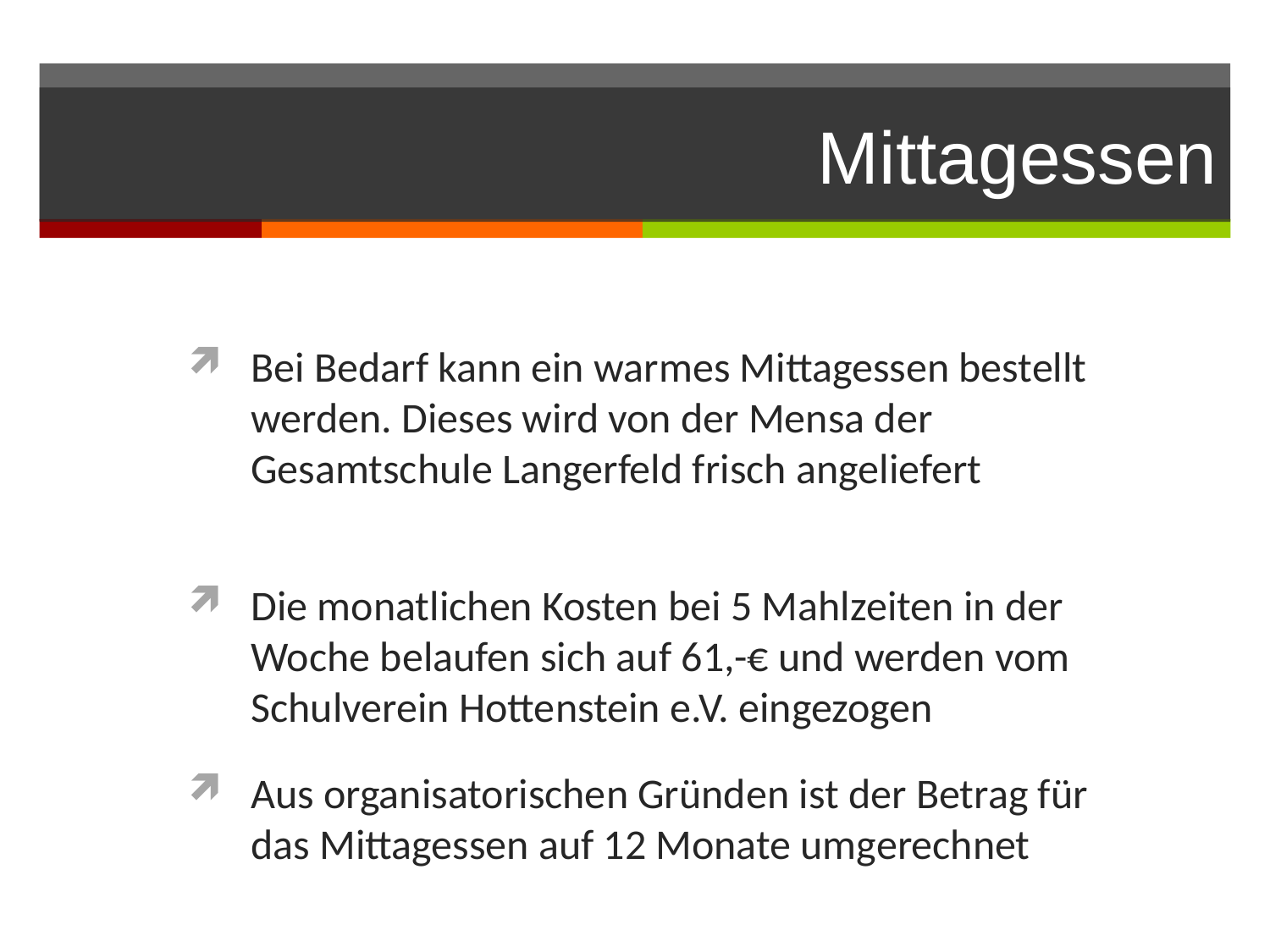

# Mittagessen
Bei Bedarf kann ein warmes Mittagessen bestellt werden. Dieses wird von der Mensa der Gesamtschule Langerfeld frisch angeliefert
Die monatlichen Kosten bei 5 Mahlzeiten in der Woche belaufen sich auf 61,-€ und werden vom Schulverein Hottenstein e.V. eingezogen
Aus organisatorischen Gründen ist der Betrag für das Mittagessen auf 12 Monate umgerechnet